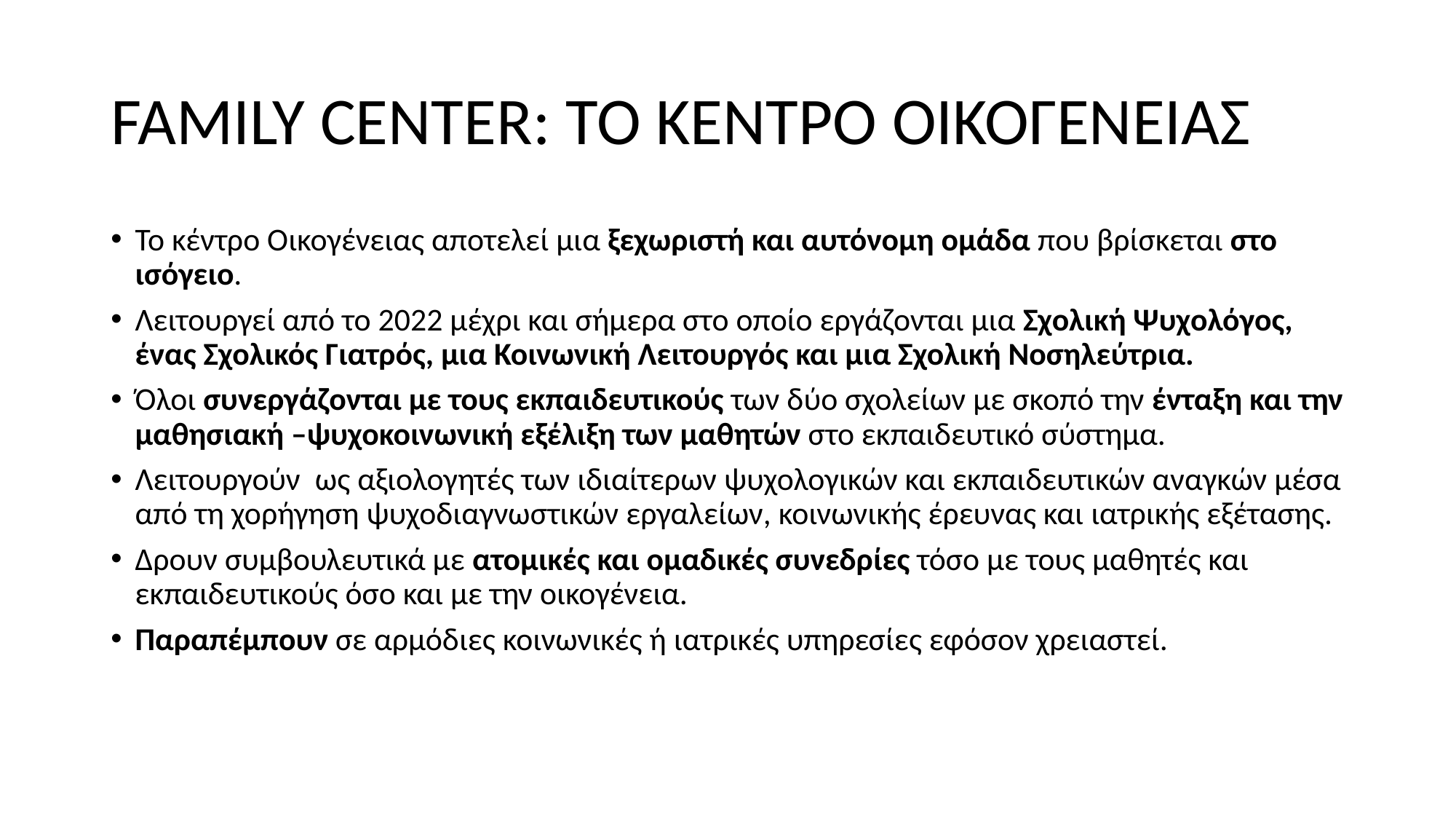

# FAMILY CENTER: ΤΟ ΚΕΝΤΡΟ ΟΙΚΟΓΕΝΕΙΑΣ
Το κέντρο Οικογένειας αποτελεί μια ξεχωριστή και αυτόνομη ομάδα που βρίσκεται στο ισόγειο.
Λειτουργεί από το 2022 μέχρι και σήμερα στο οποίο εργάζονται μια Σχολική Ψυχολόγος, ένας Σχολικός Γιατρός, μια Κοινωνική Λειτουργός και μια Σχολική Νοσηλεύτρια.
Όλοι συνεργάζονται με τους εκπαιδευτικούς των δύο σχολείων με σκοπό την ένταξη και την μαθησιακή –ψυχοκοινωνική εξέλιξη των μαθητών στο εκπαιδευτικό σύστημα.
Λειτουργούν  ως αξιολογητές των ιδιαίτερων ψυχολογικών και εκπαιδευτικών αναγκών μέσα από τη χορήγηση ψυχοδιαγνωστικών εργαλείων, κοινωνικής έρευνας και ιατρικής εξέτασης.
Δρουν συμβουλευτικά με ατομικές και ομαδικές συνεδρίες τόσο με τους μαθητές και εκπαιδευτικούς όσο και με την οικογένεια.
Παραπέμπουν σε αρμόδιες κοινωνικές ή ιατρικές υπηρεσίες εφόσον χρειαστεί.